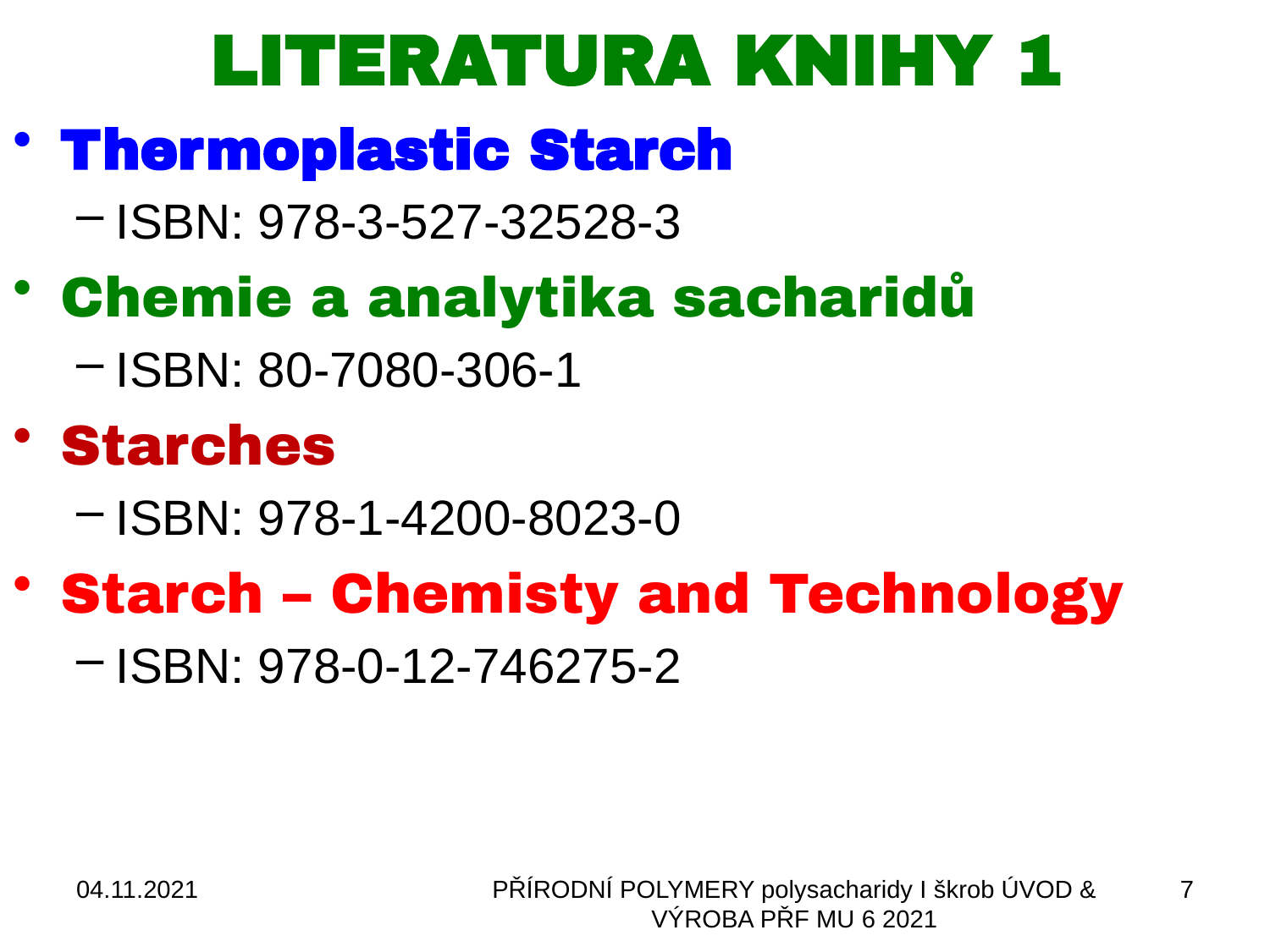

# LITERATURA KNIHY 1
Thermoplastic Starch
ISBN: 978-3-527-32528-3
Chemie a analytika sacharidů
ISBN: 80-7080-306-1
Starches
ISBN: 978-1-4200-8023-0
Starch – Chemisty and Technology
ISBN: 978-0-12-746275-2

04.11.2021
PŘÍRODNÍ POLYMERY polysacharidy I škrob ÚVOD & VÝROBA PŘF MU 6 2021
7